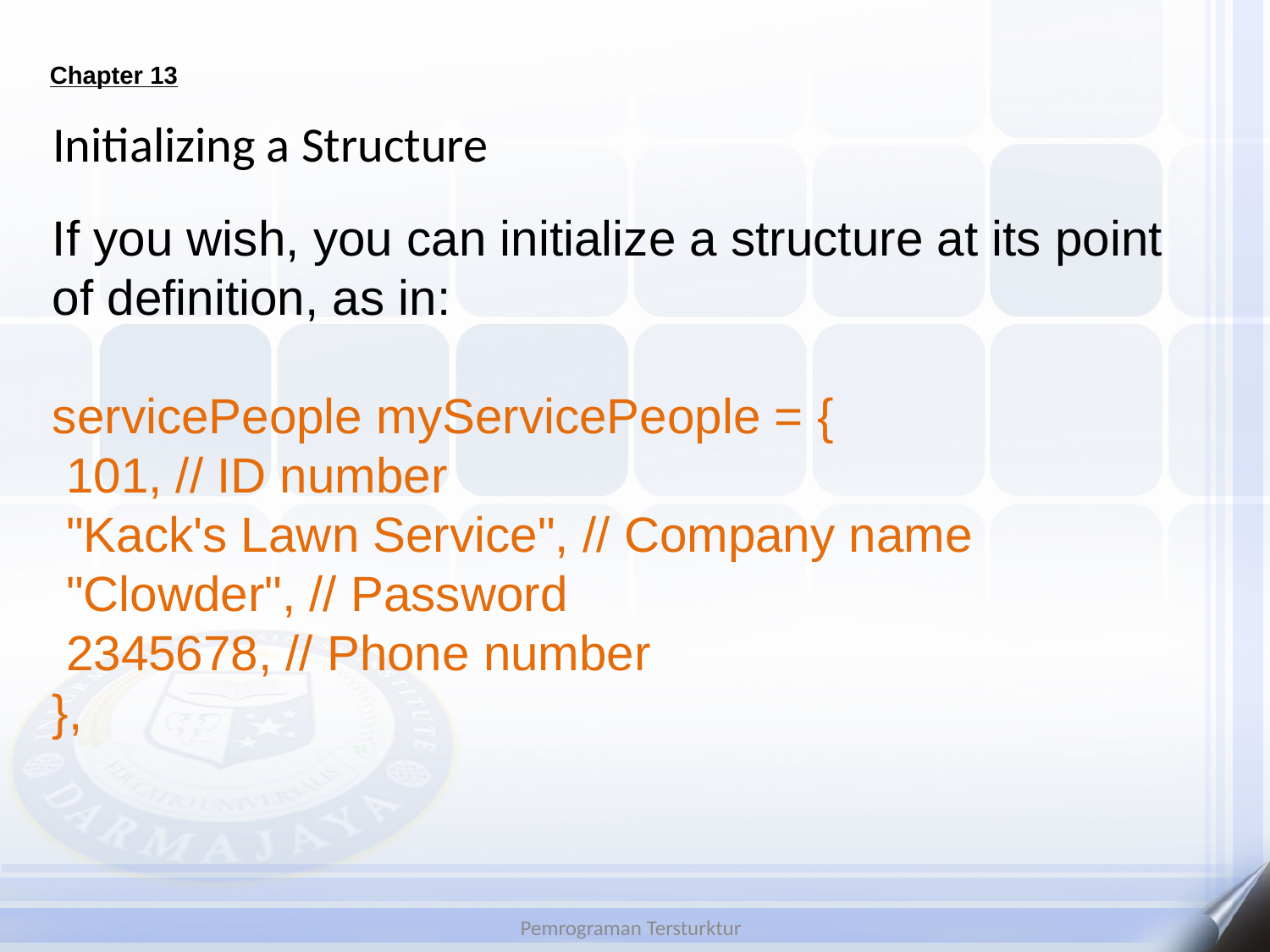

# Chapter 13
Initializing a Structure
If you wish, you can initialize a structure at its point of definition, as in:

servicePeople myServicePeople = {
 101, // ID number
 "Kack's Lawn Service", // Company name
 "Clowder", // Password
 2345678, // Phone number
},
Pemrograman Tersturktur